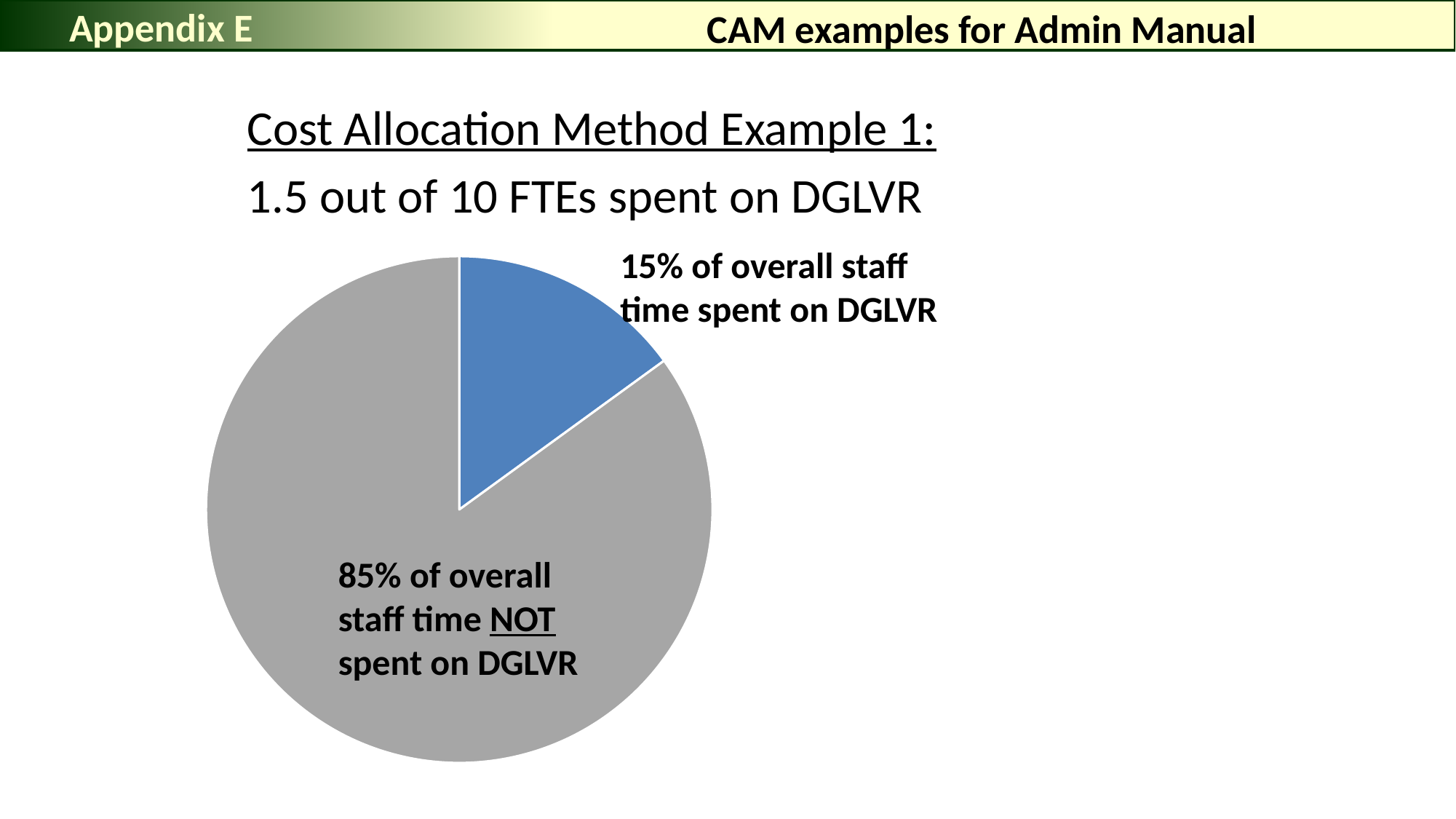

Appendix E
# CAM examples for Admin Manual
Cost Allocation Method Example 1:
1.5 out of 10 FTEs spent on DGLVR

15% of overall staff time spent on DGLVR

### Chart

| Category | Example Conservation District Staff Time |
|---|---|
| DGLVR | 1.5 |
| NA | 0.0 |
| Other Programs | 8.5 |
85% of overall staff time NOT spent on DGLVR